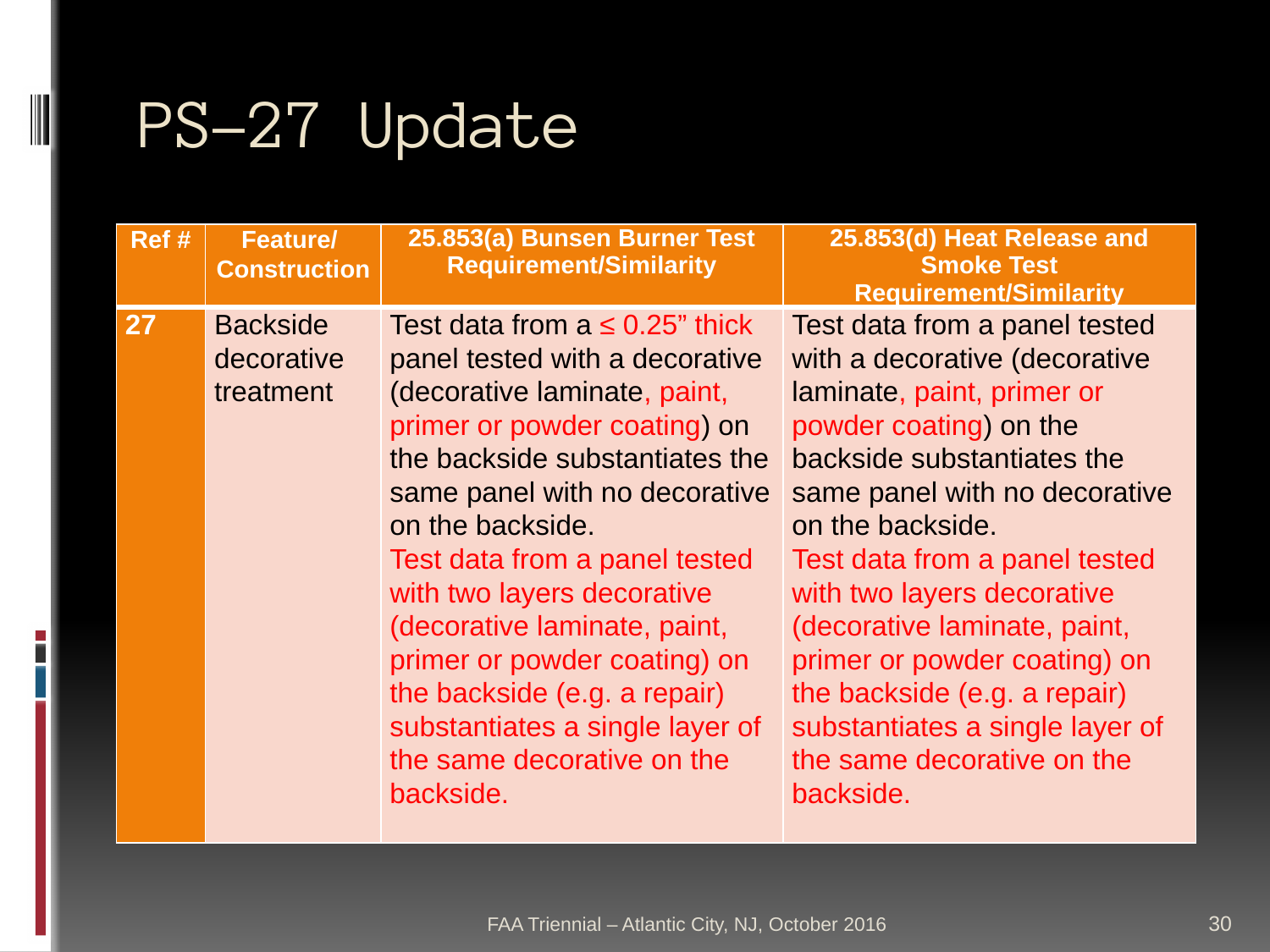

# PS-27 Update
| Ref # | Feature/ Construction | 25.853(a) Bunsen Burner Test Requirement/Similarity | 25.853(d) Heat Release and Smoke Test Requirement/Similarity |
| --- | --- | --- | --- |
| 27 | Backside decorative treatment | Test data from a ≤ 0.25” thick panel tested with a decorative (decorative laminate, paint, primer or powder coating) on the backside substantiates the same panel with no decorative on the backside. Test data from a panel tested with two layers decorative (decorative laminate, paint, primer or powder coating) on the backside (e.g. a repair) substantiates a single layer of the same decorative on the backside. | Test data from a panel tested with a decorative (decorative laminate, paint, primer or powder coating) on the backside substantiates the same panel with no decorative on the backside. Test data from a panel tested with two layers decorative (decorative laminate, paint, primer or powder coating) on the backside (e.g. a repair) substantiates a single layer of the same decorative on the backside. |
FAA Triennial – Atlantic City, NJ, October 2016
30